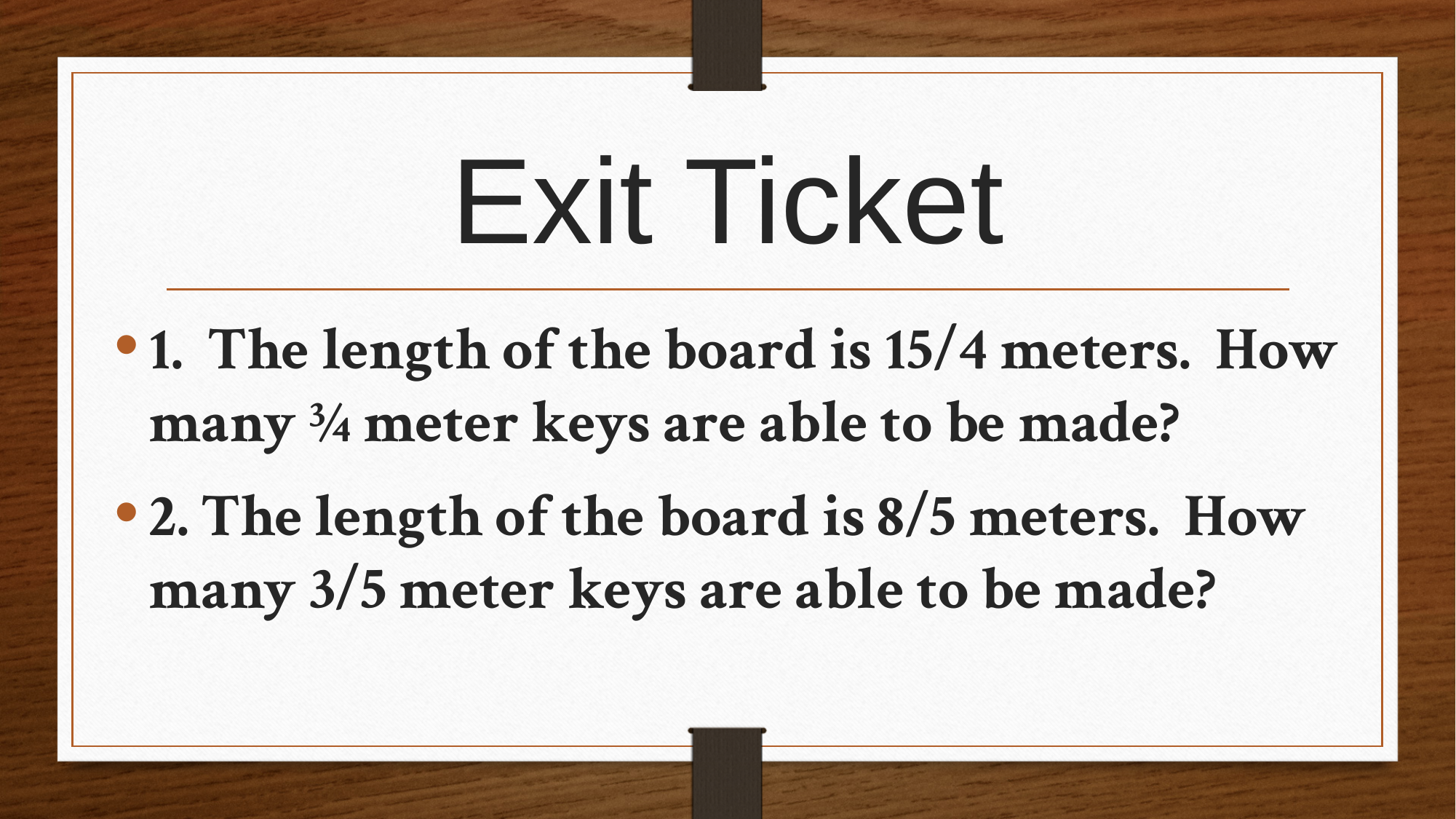

# Exit Ticket
1.  The length of the board is 15/4 meters.  How many ¾ meter keys are able to be made?
2. The length of the board is 8/5 meters.  How many 3/5 meter keys are able to be made?